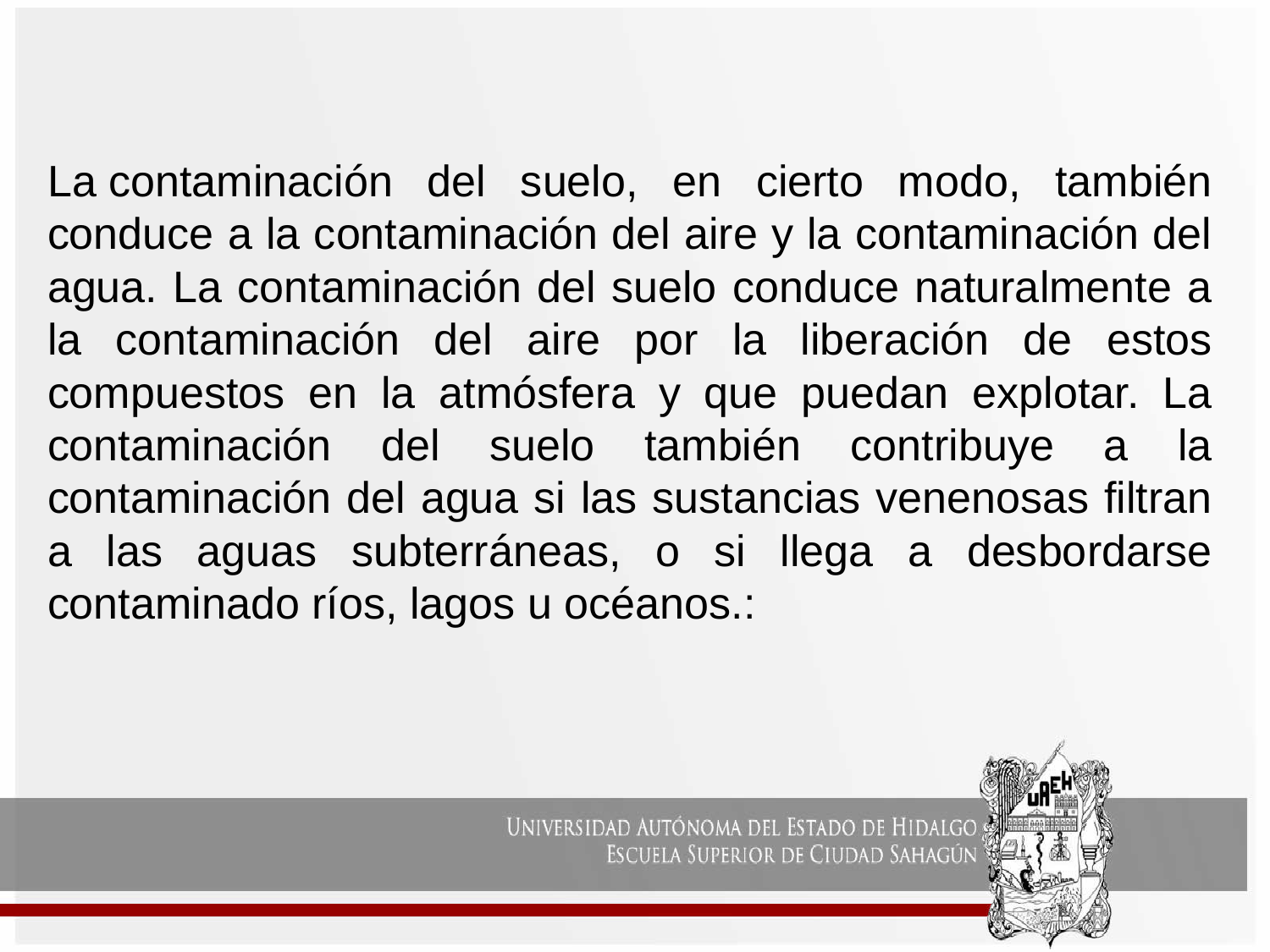

La contaminación del suelo, en cierto modo, también conduce a la contaminación del aire y la contaminación del agua. La contaminación del suelo conduce naturalmente a la contaminación del aire por la liberación de estos compuestos en la atmósfera y que puedan explotar. La contaminación del suelo también contribuye a la contaminación del agua si las sustancias venenosas filtran a las aguas subterráneas, o si llega a desbordarse contaminado ríos, lagos u océanos.: